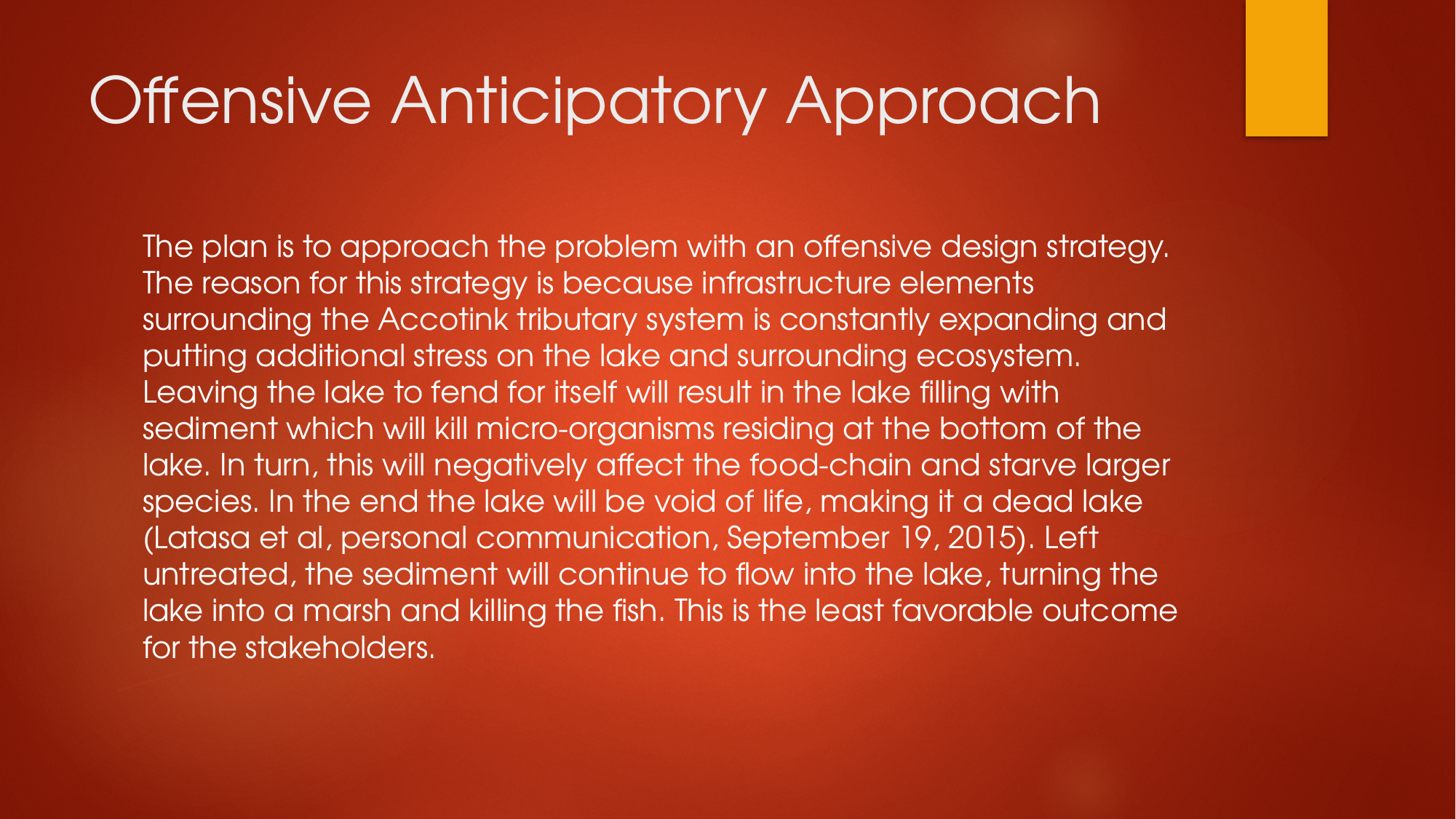

# Offensive Anticipatory Approach
The plan is to approach the problem with an offensive design strategy. The reason for this strategy is because infrastructure elements surrounding the Accotink tributary system is constantly expanding and putting additional stress on the lake and surrounding ecosystem. Leaving the lake to fend for itself will result in the lake filling with sediment which will kill micro-organisms residing at the bottom of the lake. In turn, this will negatively affect the food-chain and starve larger species. In the end the lake will be void of life, making it a dead lake (Latasa et al, personal communication, September 19, 2015). Left untreated, the sediment will continue to flow into the lake, turning the lake into a marsh and killing the fish. This is the least favorable outcome for the stakeholders.